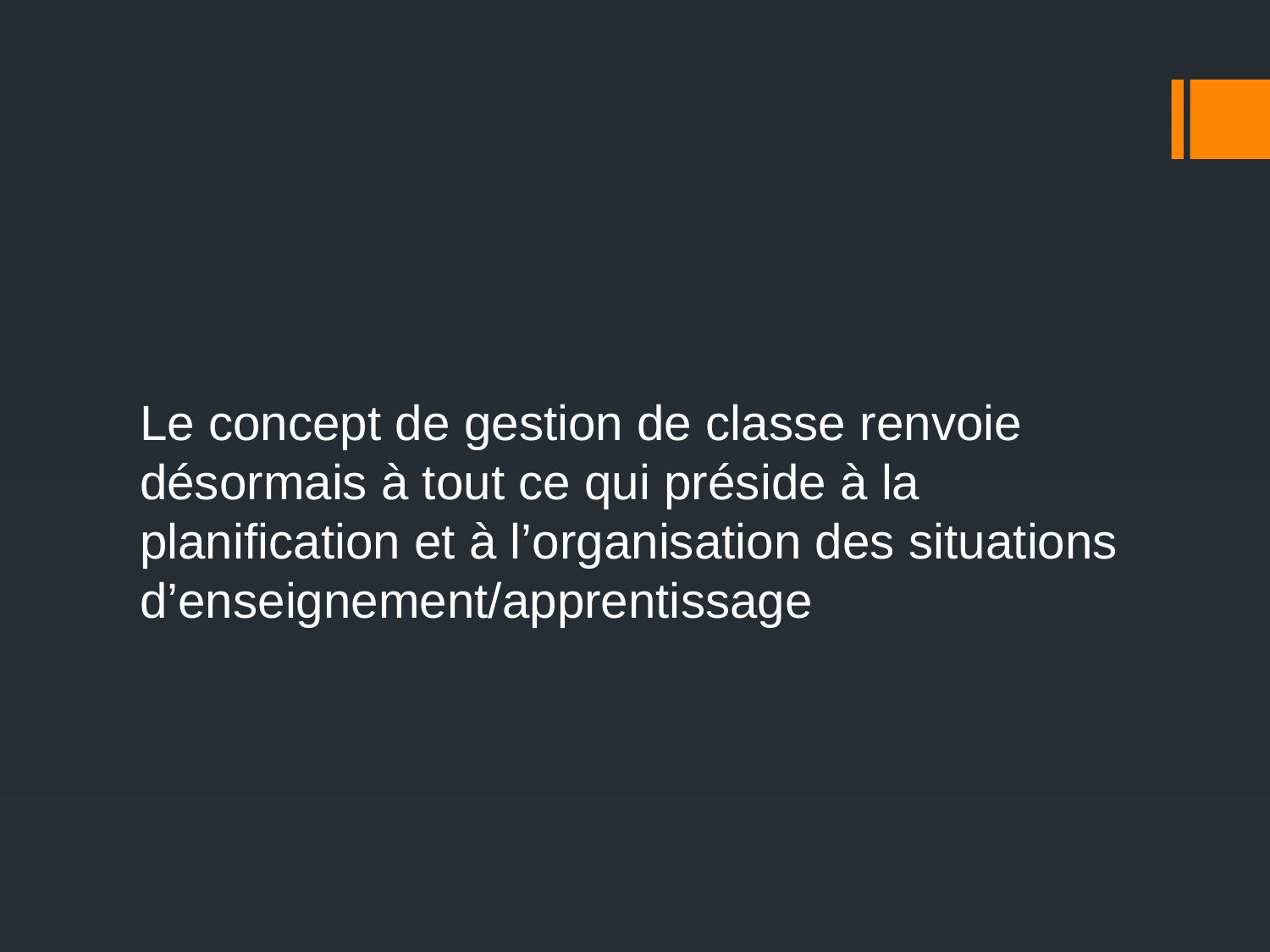

Le concept de gestion de classe renvoie désormais à tout ce qui préside à la planification et à l’organisation des situations d’enseignement/apprentissage